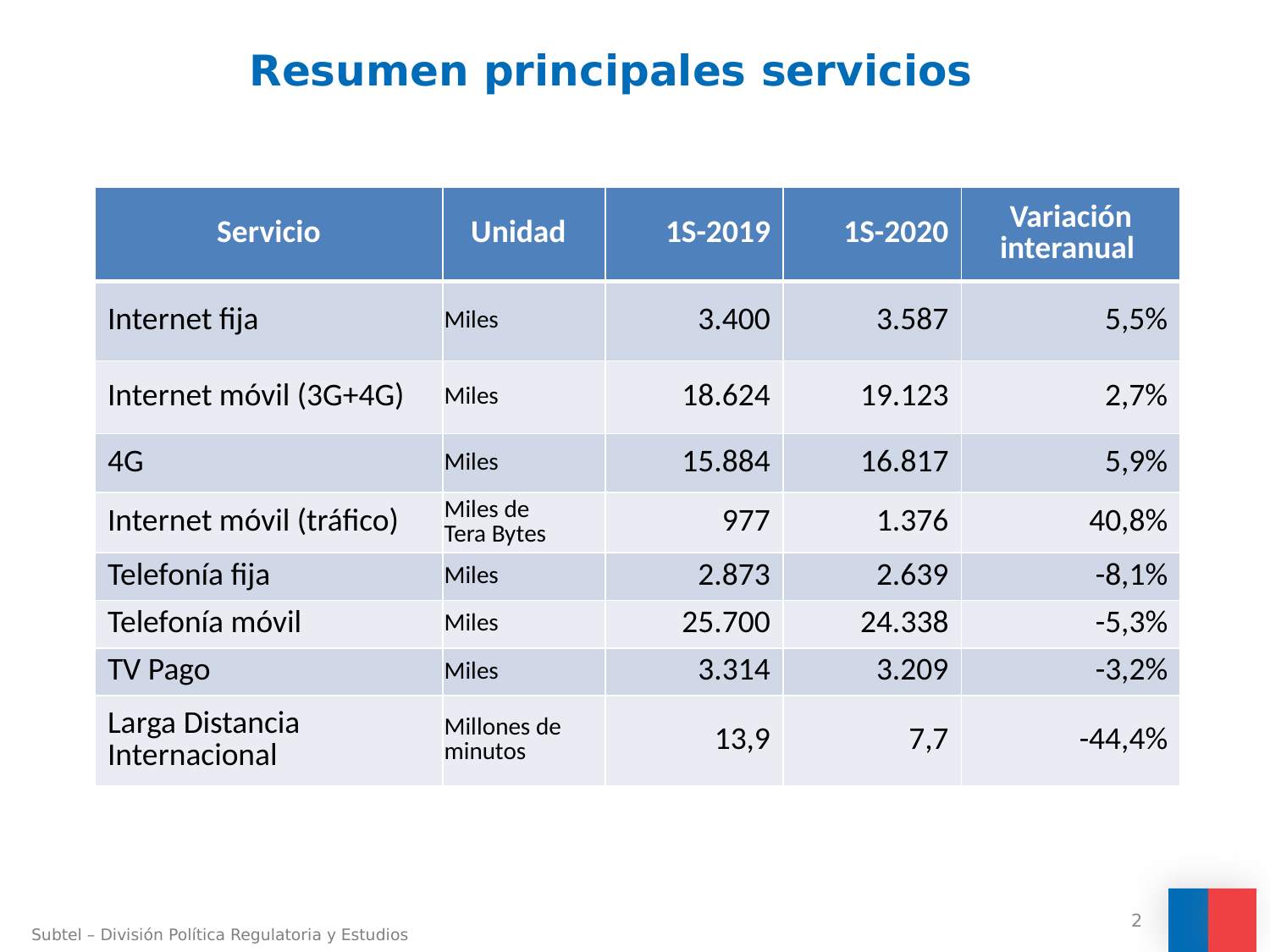

# Resumen principales servicios
| Servicio | Unidad | 1S-2019 | 1S-2020 | Variación interanual |
| --- | --- | --- | --- | --- |
| Internet fija | Miles | 3.400 | 3.587 | 5,5% |
| Internet móvil (3G+4G) | Miles | 18.624 | 19.123 | 2,7% |
| 4G | Miles | 15.884 | 16.817 | 5,9% |
| Internet móvil (tráfico) | Miles de Tera Bytes | 977 | 1.376 | 40,8% |
| Telefonía fija | Miles | 2.873 | 2.639 | -8,1% |
| Telefonía móvil | Miles | 25.700 | 24.338 | -5,3% |
| TV Pago | Miles | 3.314 | 3.209 | -3,2% |
| Larga Distancia Internacional | Millones de minutos | 13,9 | 7,7 | -44,4% |
2
Subtel – División Política Regulatoria y Estudios